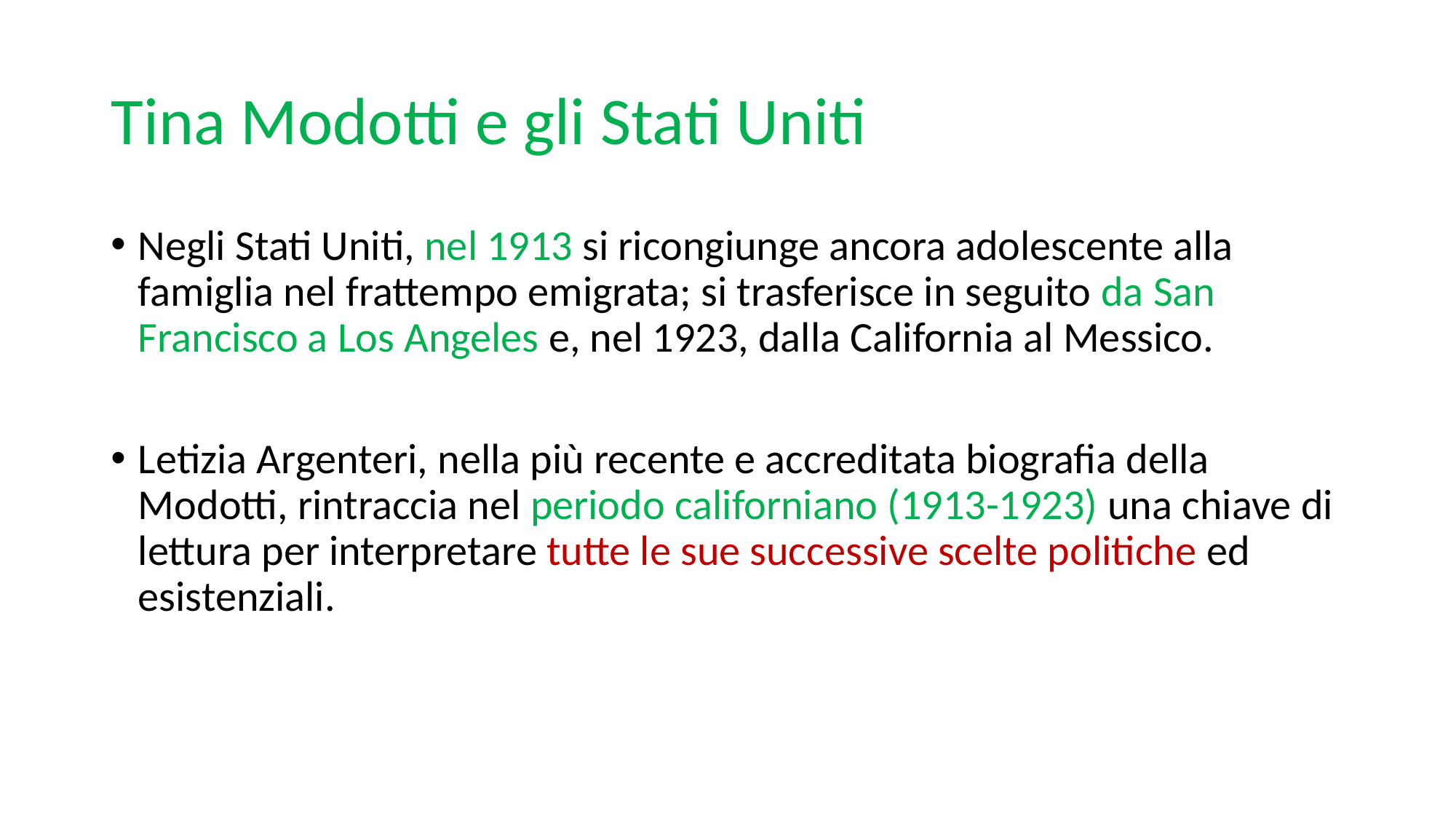

# Tina Modotti e gli Stati Uniti
Negli Stati Uniti, nel 1913 si ricongiunge ancora adolescente alla famiglia nel frattempo emigrata; si trasferisce in seguito da San Francisco a Los Angeles e, nel 1923, dalla California al Messico.

Letizia Argenteri, nella più recente e accreditata biografia della Modotti, rintraccia nel periodo californiano (1913-1923) una chiave di lettura per interpretare tutte le sue successive scelte politiche ed esistenziali.